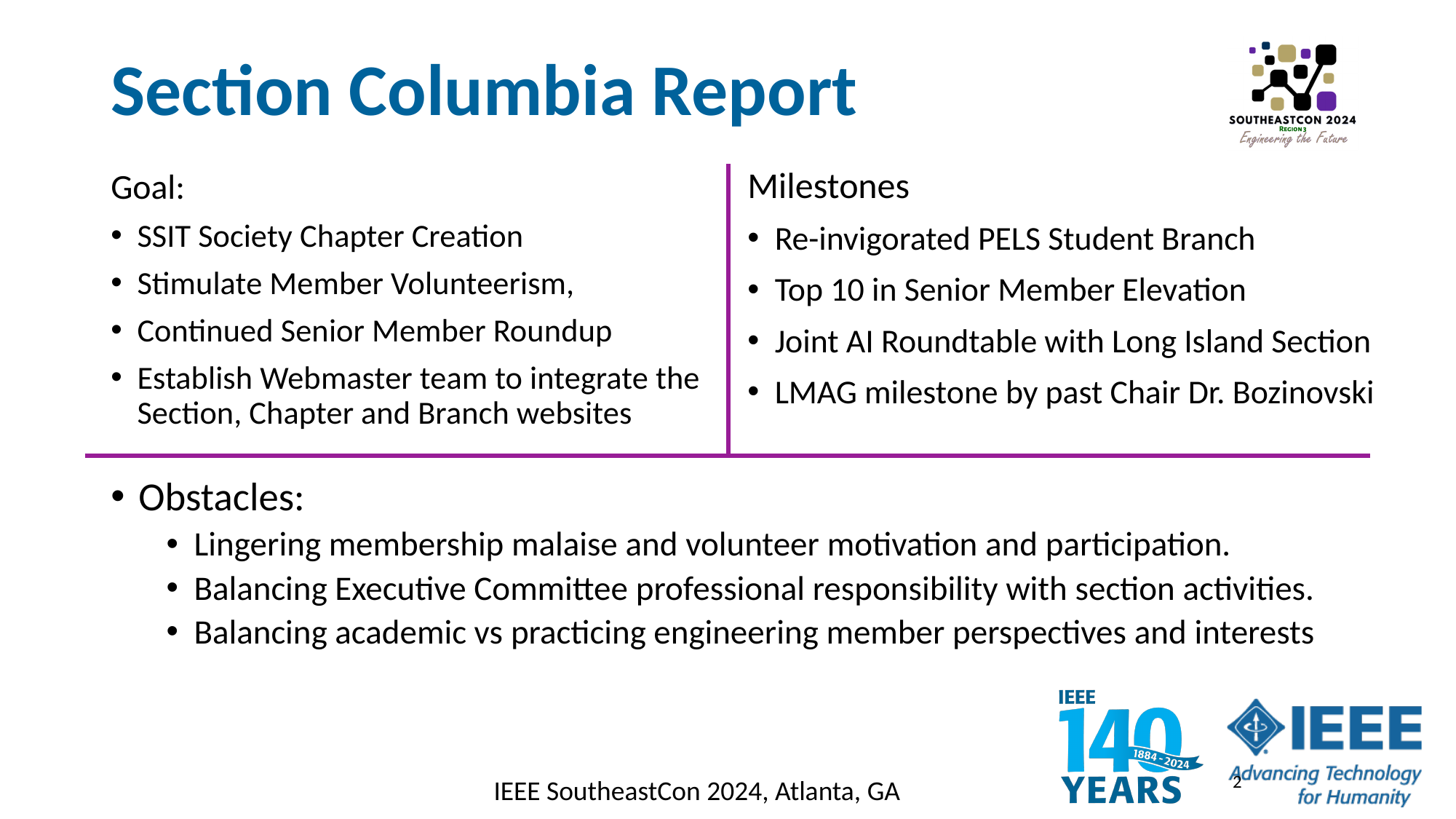

Section Columbia Report
Milestones
Re-invigorated PELS Student Branch
Top 10 in Senior Member Elevation
Joint AI Roundtable with Long Island Section
LMAG milestone by past Chair Dr. Bozinovski
Goal:
SSIT Society Chapter Creation
Stimulate Member Volunteerism,
Continued Senior Member Roundup
Establish Webmaster team to integrate the Section, Chapter and Branch websites
Obstacles:
Lingering membership malaise and volunteer motivation and participation.
Balancing Executive Committee professional responsibility with section activities.
Balancing academic vs practicing engineering member perspectives and interests
2
IEEE SoutheastCon 2024, Atlanta, GA